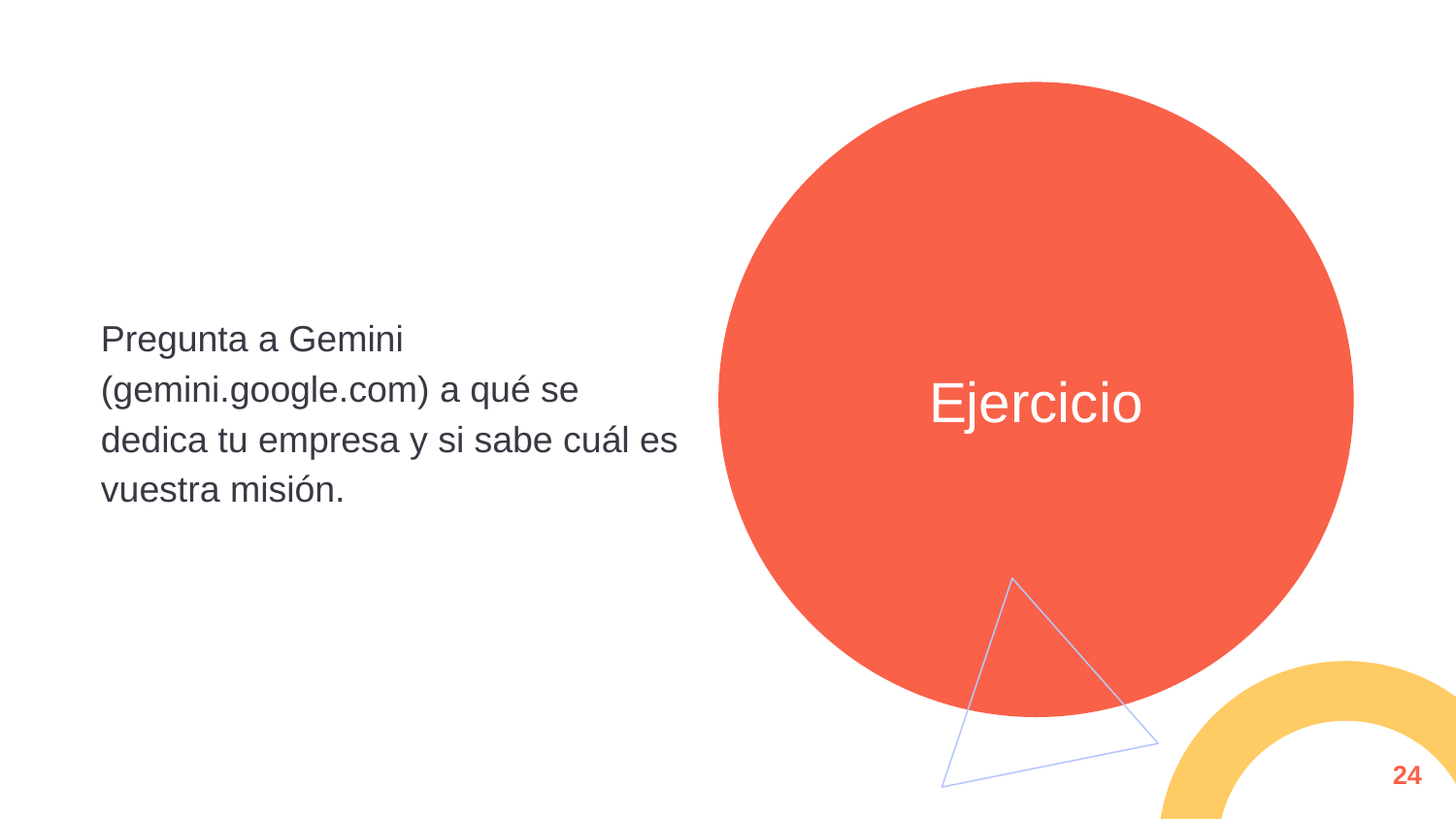

Pregunta a Gemini (gemini.google.com) a qué se dedica tu empresa y si sabe cuál es vuestra misión.
# Ejercicio
24